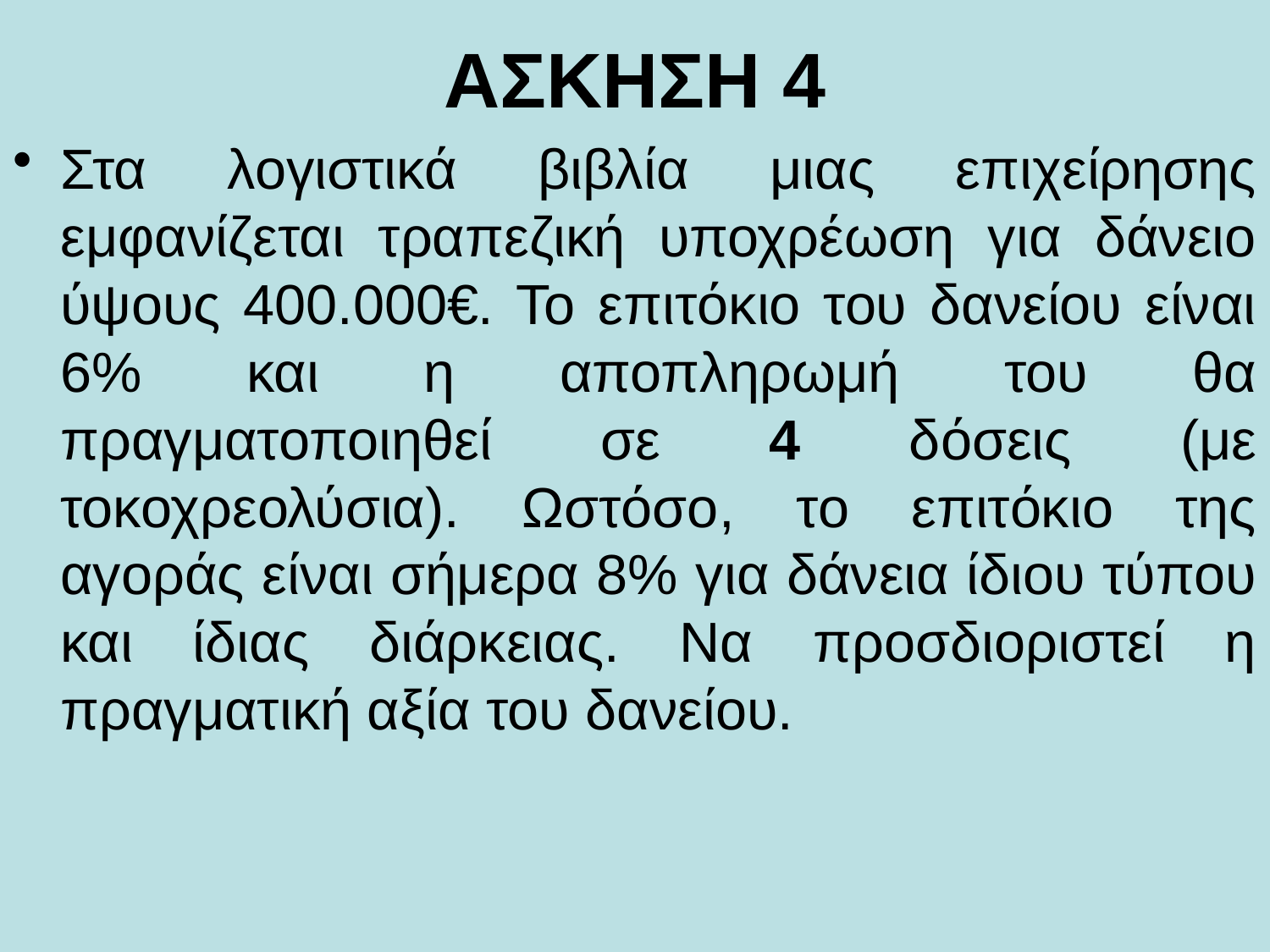

# ΑΣΚΗΣΗ 4
Στα λογιστικά βιβλία μιας επιχείρησης εμφανίζεται τραπεζική υποχρέωση για δάνειο ύψους 400.000€. Το επιτόκιο του δανείου είναι 6% και η αποπληρωμή του θα πραγματοποιηθεί σε 4 δόσεις (με τοκοχρεολύσια). Ωστόσο, το επιτόκιο της αγοράς είναι σήμερα 8% για δάνεια ίδιου τύπου και ίδιας διάρκειας. Να προσδιοριστεί η πραγματική αξία του δανείου.